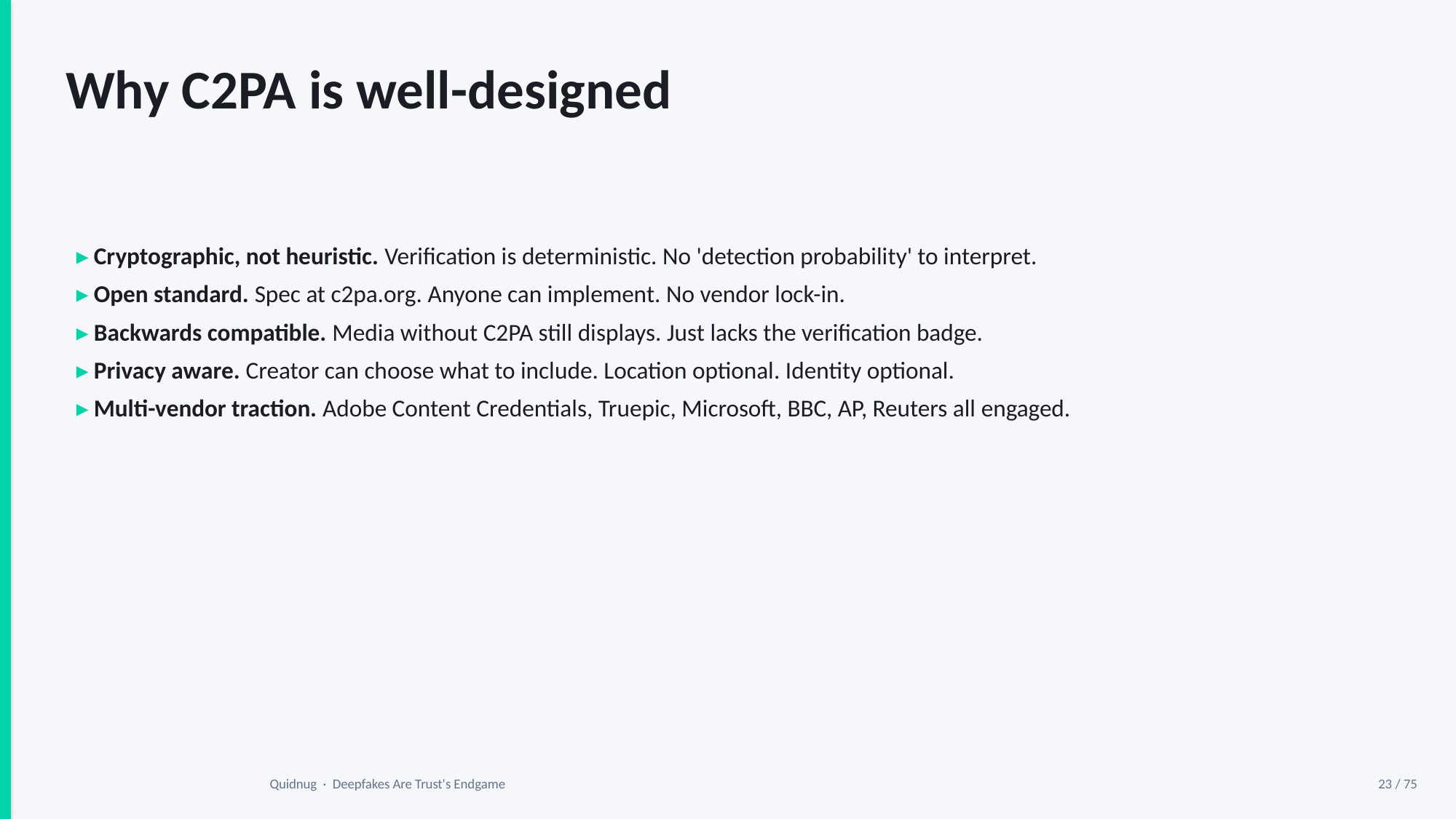

Why C2PA is well-designed
▸ Cryptographic, not heuristic. Verification is deterministic. No 'detection probability' to interpret.
▸ Open standard. Spec at c2pa.org. Anyone can implement. No vendor lock-in.
▸ Backwards compatible. Media without C2PA still displays. Just lacks the verification badge.
▸ Privacy aware. Creator can choose what to include. Location optional. Identity optional.
▸ Multi-vendor traction. Adobe Content Credentials, Truepic, Microsoft, BBC, AP, Reuters all engaged.
Quidnug  ·  Deepfakes Are Trust's Endgame
23 / 75